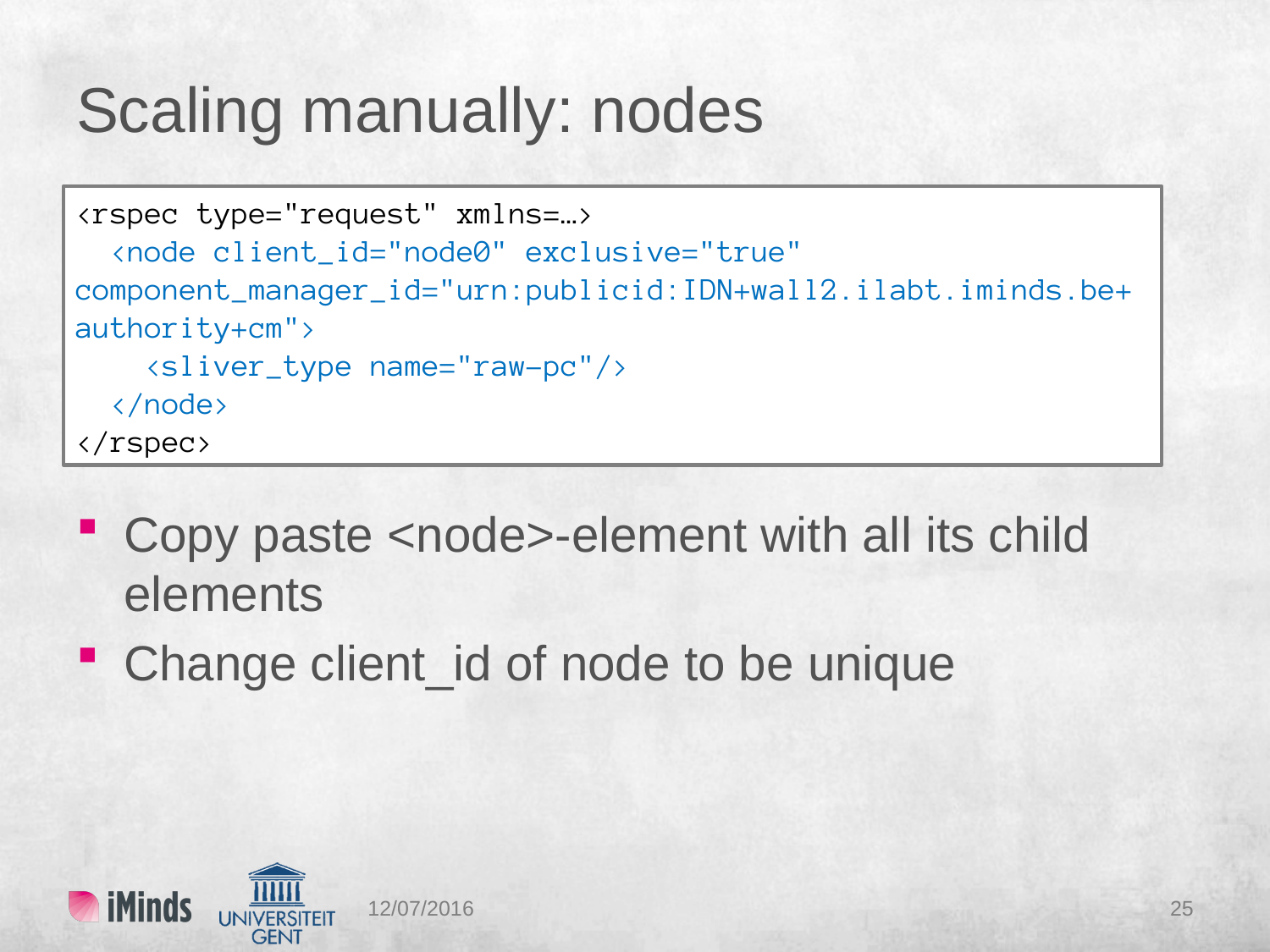

# Scaling manually: nodes
<rspec type="request" xmlns=…>
  <node client_id="node0" exclusive="true" component_manager_id="urn:publicid:IDN+wall2.ilabt.iminds.be+authority+cm">
    <sliver_type name="raw-pc"/>
  </node>
</rspec>
Copy paste <node>-element with all its child elements
Change client_id of node to be unique
12/07/2016
25